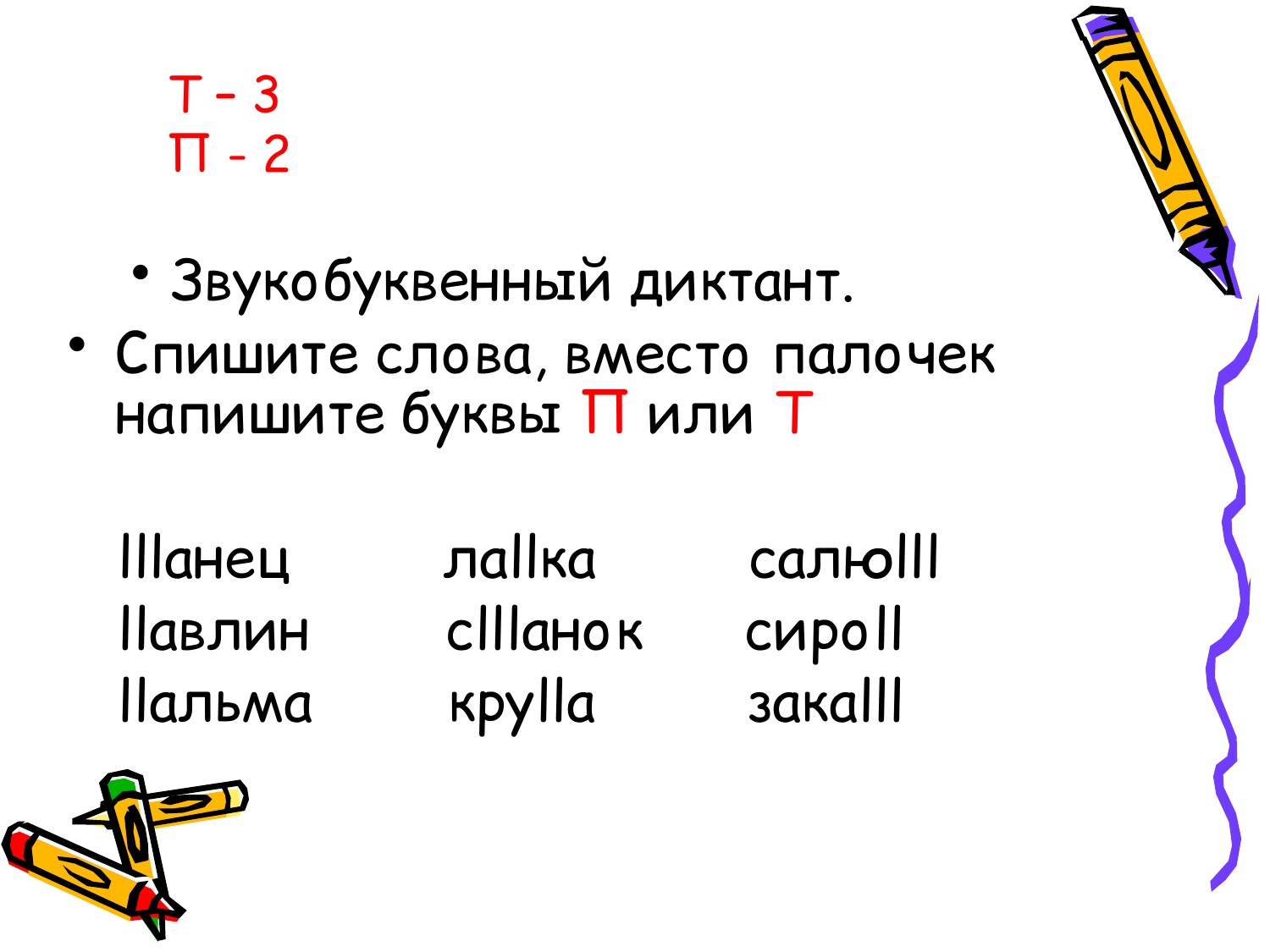

Т – 3
П - 2

Звукобуквенный диктант.
Спишите слова, вместо палочек напишите буквы П или Т

   lllанец         лаllка         салюlll
   llавлин        сlllанок      сироll
   llальма        круllа         закаlll